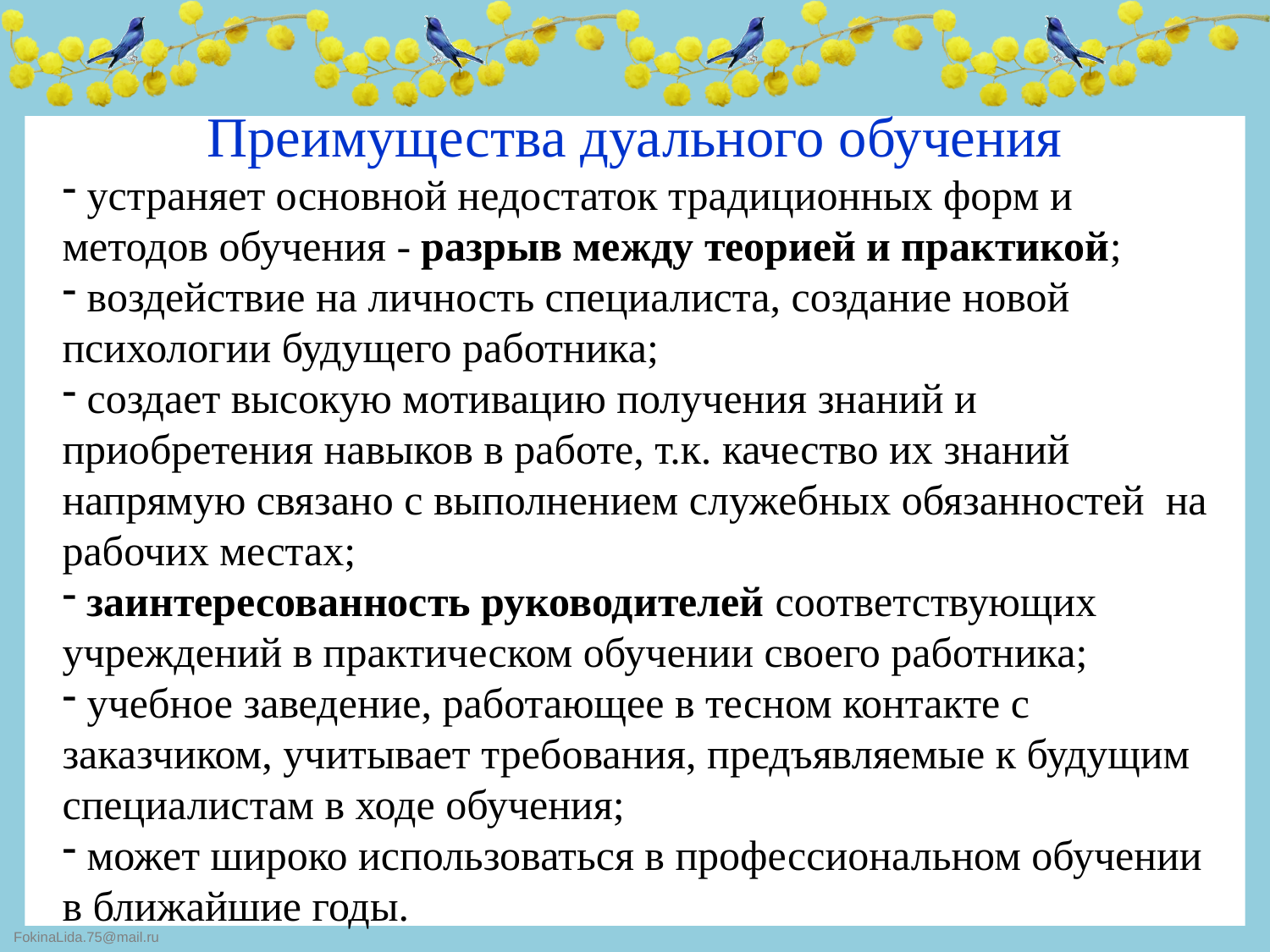

Преимущества дуального обучения
 устраняет основной недостаток традиционных форм и методов обучения - разрыв между теорией и практикой;
 воздействие на личность специалиста, создание новой психологии будущего работника;
 создает высокую мотивацию получения знаний и приобретения навыков в работе, т.к. качество их знаний напрямую связано с выполнением служебных обязанностей  на рабочих местах;
 заинтересованность руководителей соответствующих учреждений в практическом обучении своего работника;
 учебное заведение, работающее в тесном контакте с заказчиком, учитывает требования, предъявляемые к будущим специалистам в ходе обучения;
 может широко использоваться в профессиональном обучении в ближайшие годы.